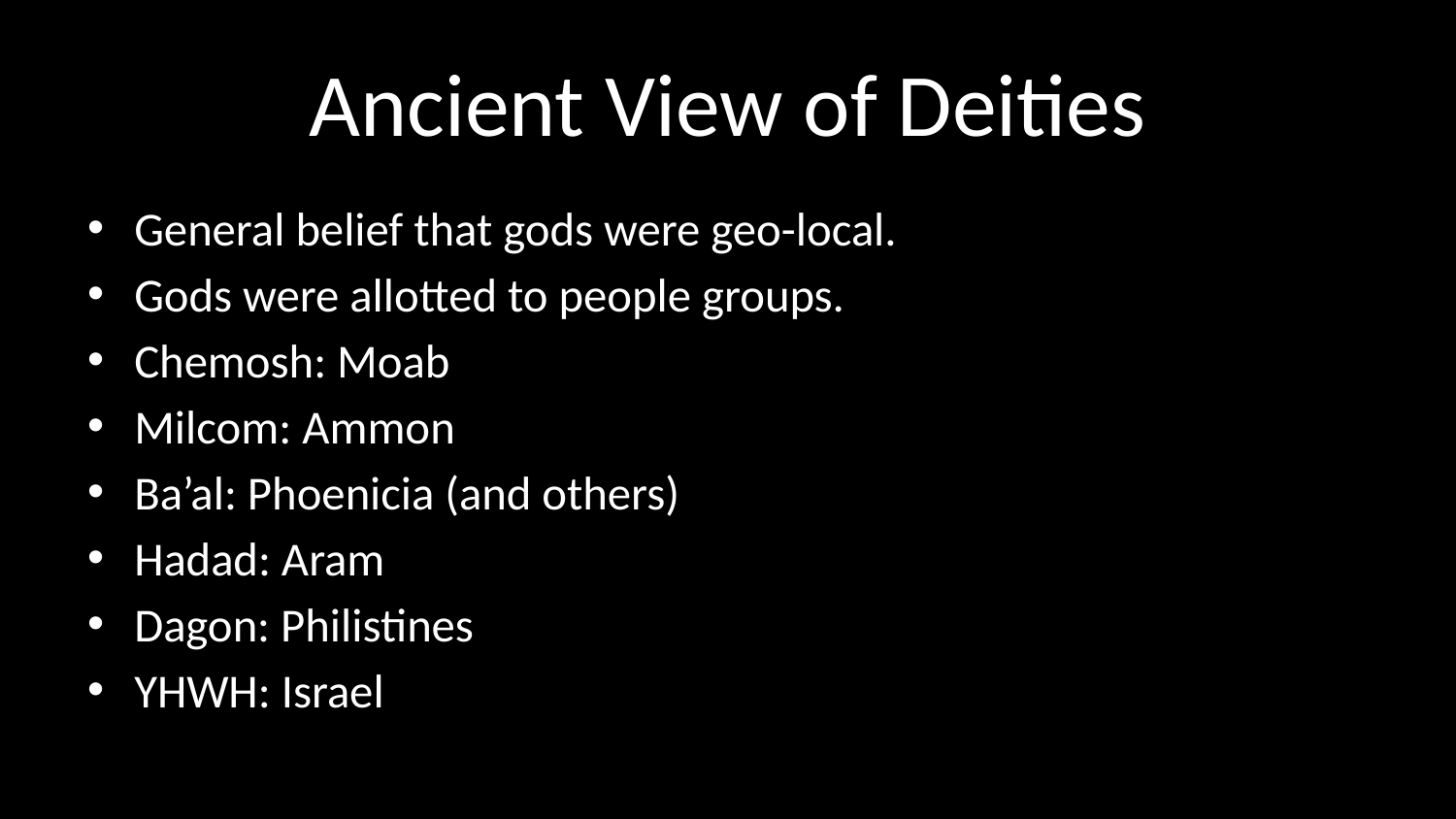

# Ancient View of Deities
General belief that gods were geo-local.
Gods were allotted to people groups.
Chemosh: Moab
Milcom: Ammon
Ba’al: Phoenicia (and others)
Hadad: Aram
Dagon: Philistines
YHWH: Israel